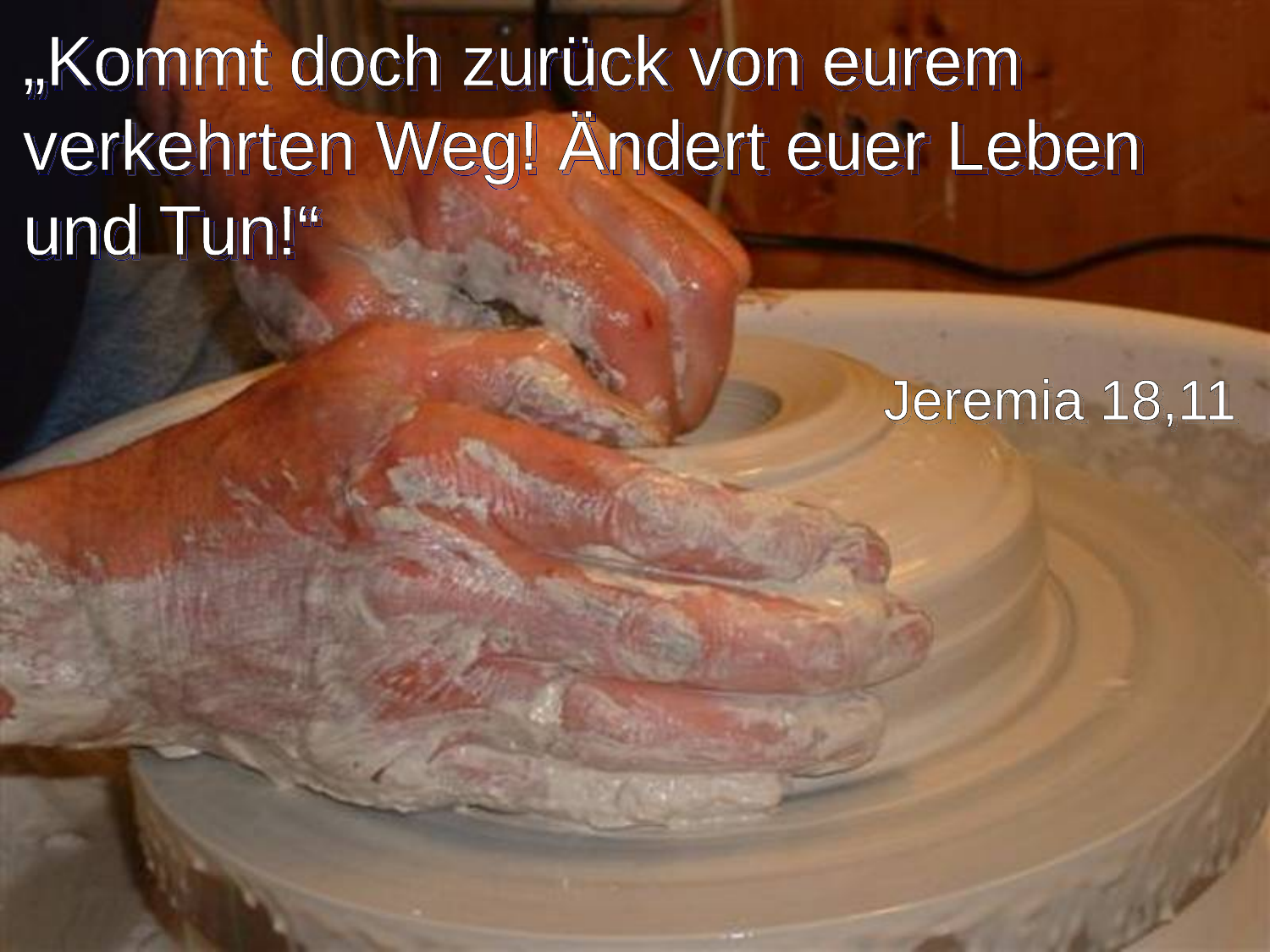

# „Kommt doch zurück von eurem verkehrten Weg! Ändert euer Leben und Tun!“
Jeremia 18,11